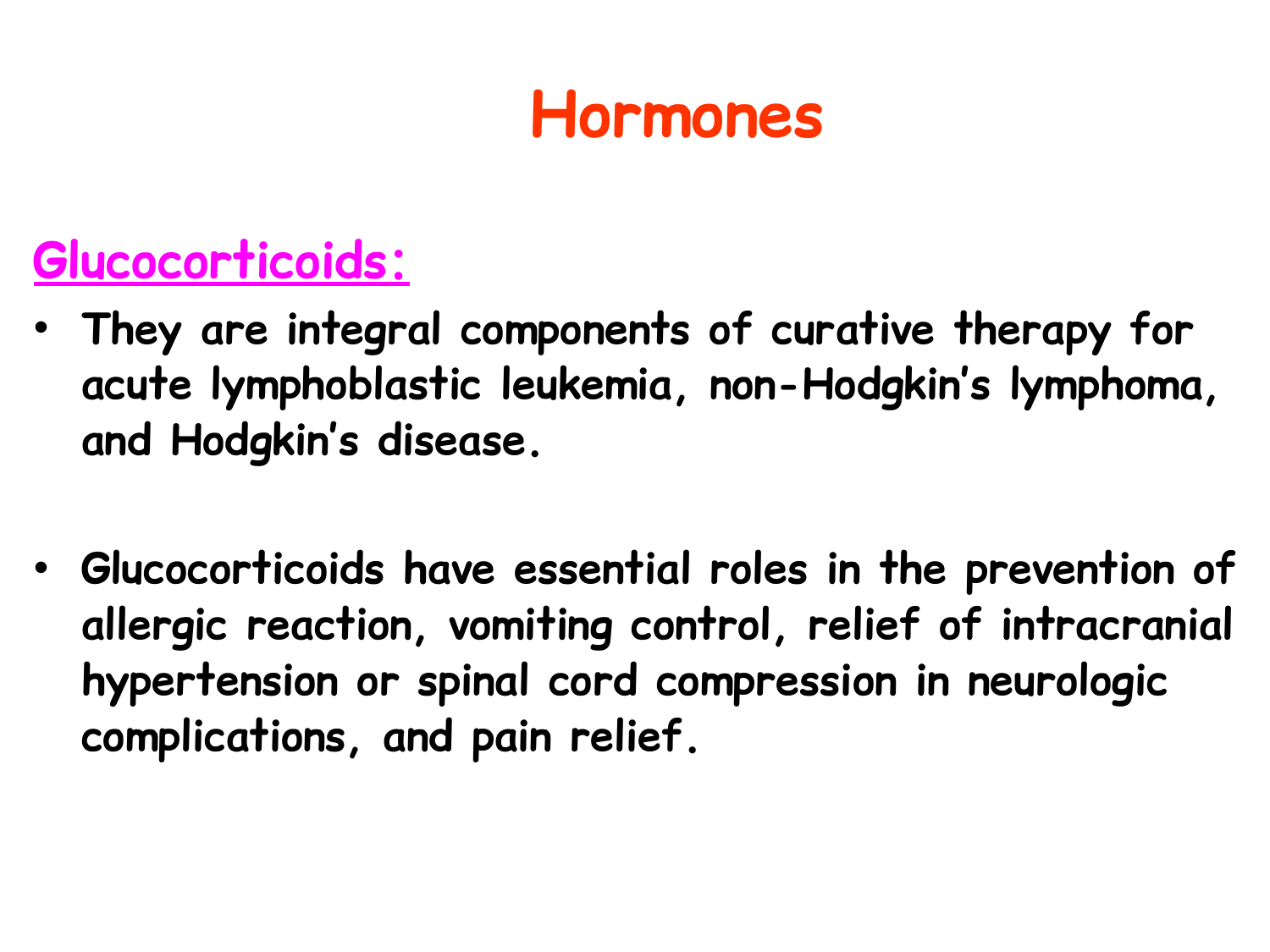

# Hormones
Glucocorticoids:
They are integral components of curative therapy for acute lymphoblastic leukemia, non-Hodgkin’s lymphoma, and Hodgkin’s disease.

Glucocorticoids have essential roles in the prevention of allergic reaction, vomiting control, relief of intracranial hypertension or spinal cord compression in neurologic complications, and pain relief.